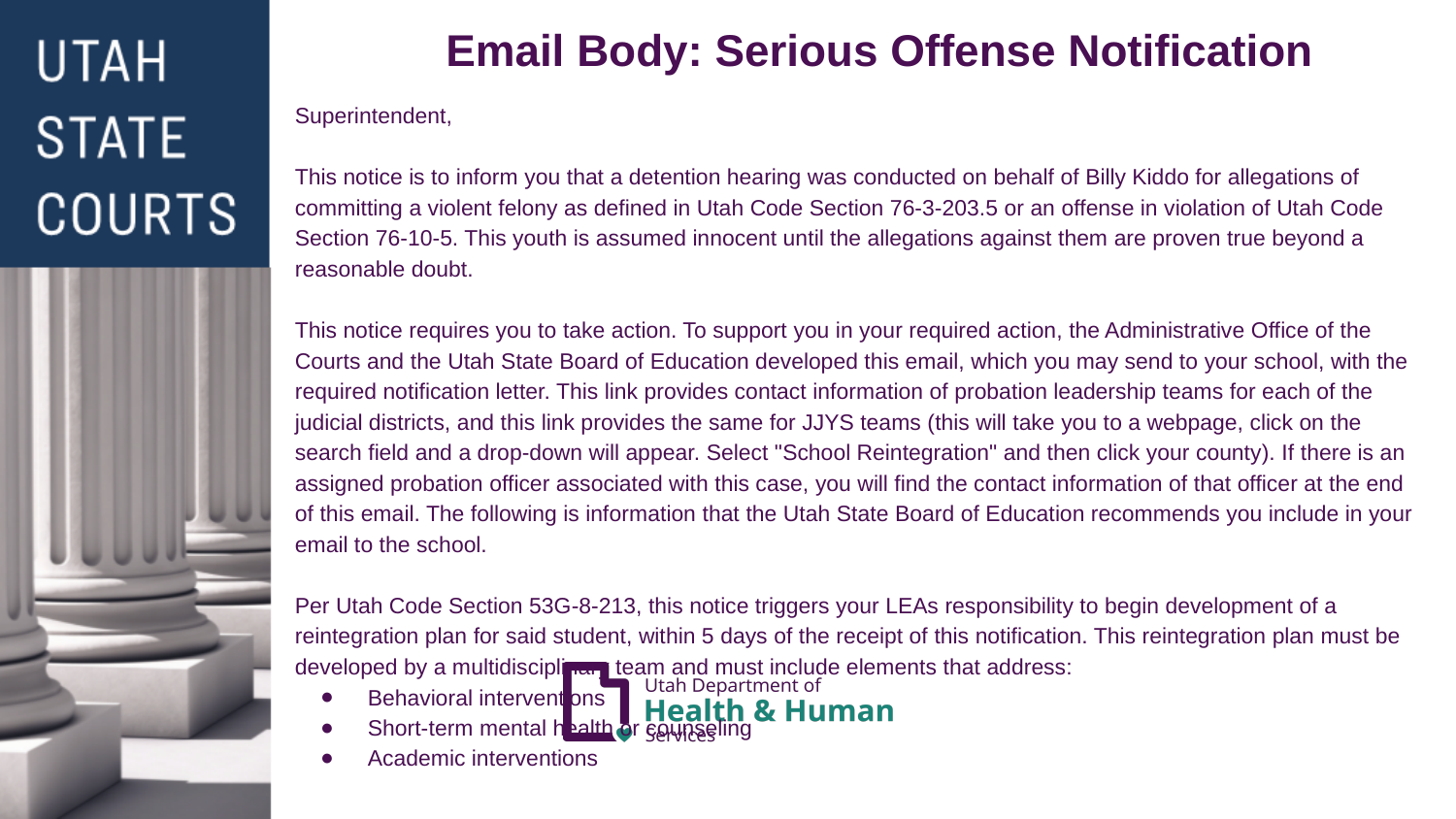

Email Body: Serious Offense Notification

Superintendent,

This notice is to inform you that a detention hearing was conducted on behalf of Billy Kiddo for allegations of committing a violent felony as defined in Utah Code Section 76-3-203.5 or an offense in violation of Utah Code Section 76-10-5. This youth is assumed innocent until the allegations against them are proven true beyond a reasonable doubt.

This notice requires you to take action. To support you in your required action, the Administrative Office of the Courts and the Utah State Board of Education developed this email, which you may send to your school, with the required notification letter. This link provides contact information of probation leadership teams for each of the judicial districts, and this link provides the same for JJYS teams (this will take you to a webpage, click on the search field and a drop-down will appear. Select "School Reintegration" and then click your county). If there is an assigned probation officer associated with this case, you will find the contact information of that officer at the end of this email. The following is information that the Utah State Board of Education recommends you include in your email to the school.

Per Utah Code Section 53G-8-213, this notice triggers your LEAs responsibility to begin development of a reintegration plan for said student, within 5 days of the receipt of this notification. This reintegration plan must be developed by a multidisciplinary team and must include elements that address:
Behavioral interventions
Short-term mental health or counseling
Academic interventions